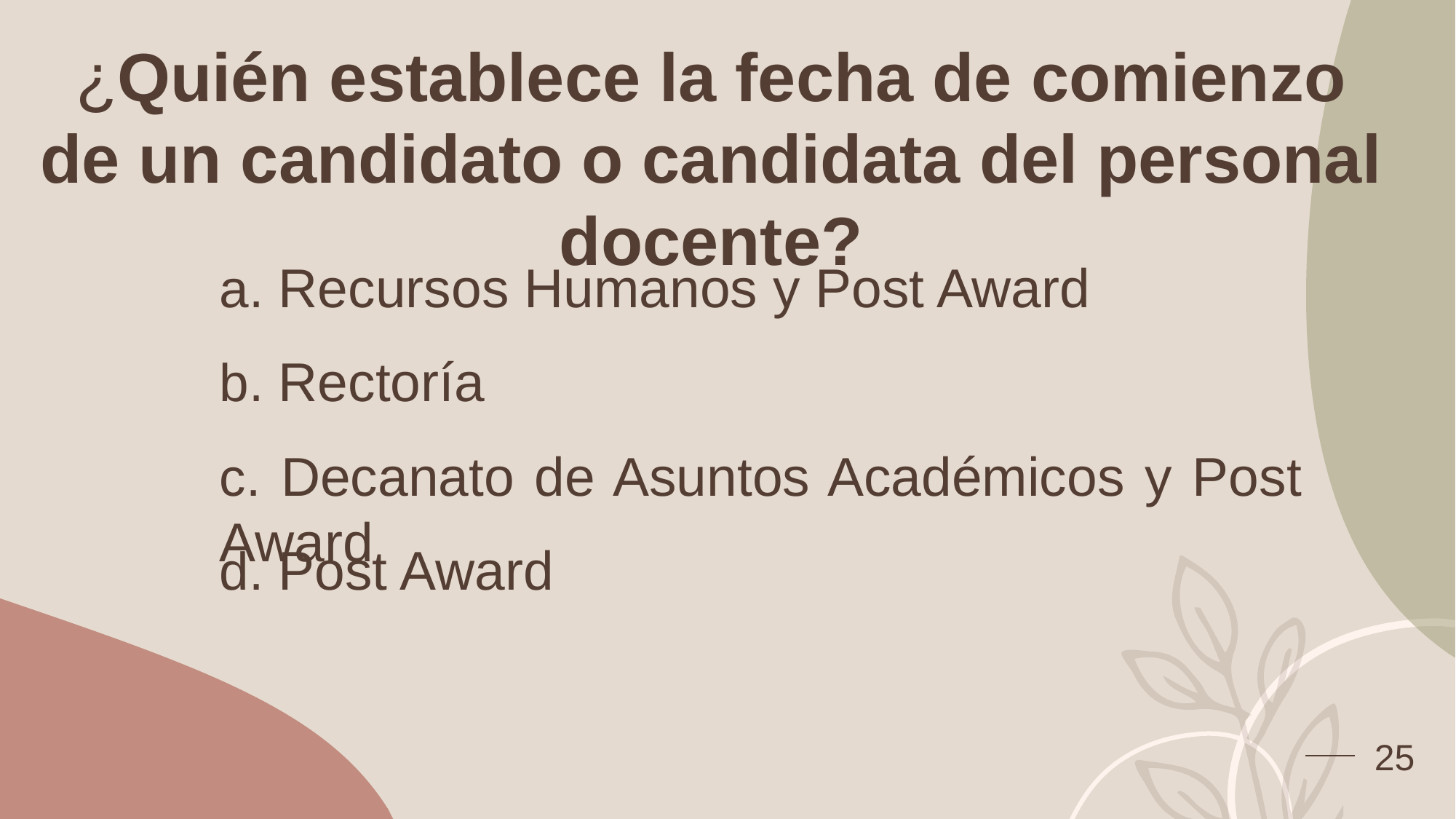

¿Quién establece la fecha de comienzo de un candidato o candidata del personal docente?
a. Recursos Humanos y Post Award
b. Rectoría
c. Decanato de Asuntos Académicos y Post Award
d. Post Award
25